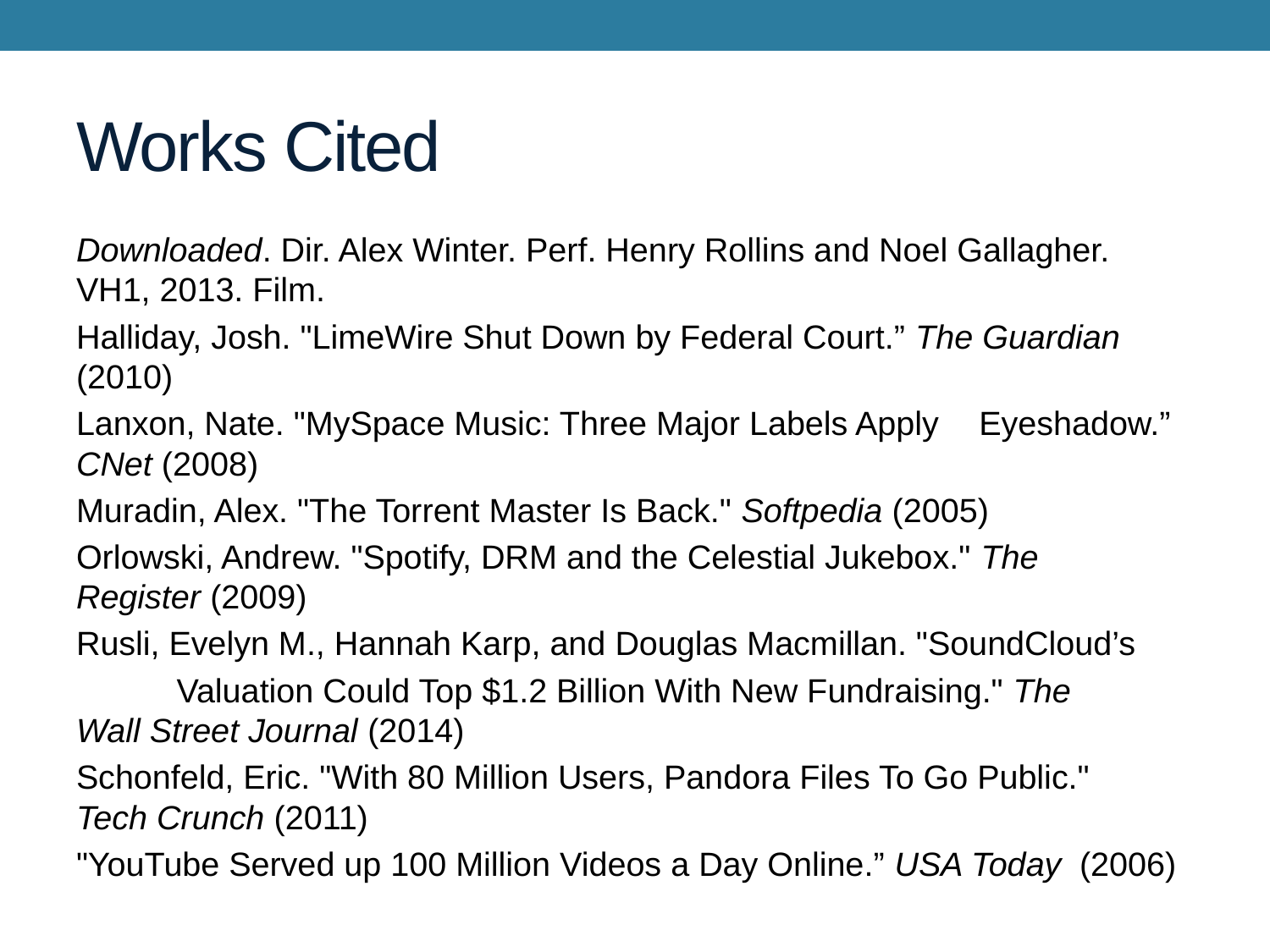

# Works Cited
Downloaded. Dir. Alex Winter. Perf. Henry Rollins and Noel Gallagher. 	VH1, 2013. Film.
Halliday, Josh. "LimeWire Shut Down by Federal Court.” The Guardian 	(2010)
Lanxon, Nate. "MySpace Music: Three Major Labels Apply 	Eyeshadow.” CNet (2008)
Muradin, Alex. "The Torrent Master Is Back." Softpedia (2005)
Orlowski, Andrew. "Spotify, DRM and the Celestial Jukebox." The 	Register (2009)
Rusli, Evelyn M., Hannah Karp, and Douglas Macmillan. "SoundCloud’s
	Valuation Could Top $1.2 Billion With New Fundraising." The 	Wall Street Journal (2014)
Schonfeld, Eric. "With 80 Million Users, Pandora Files To Go Public." 	Tech Crunch (2011)
"YouTube Served up 100 Million Videos a Day Online.” USA Today 	(2006)